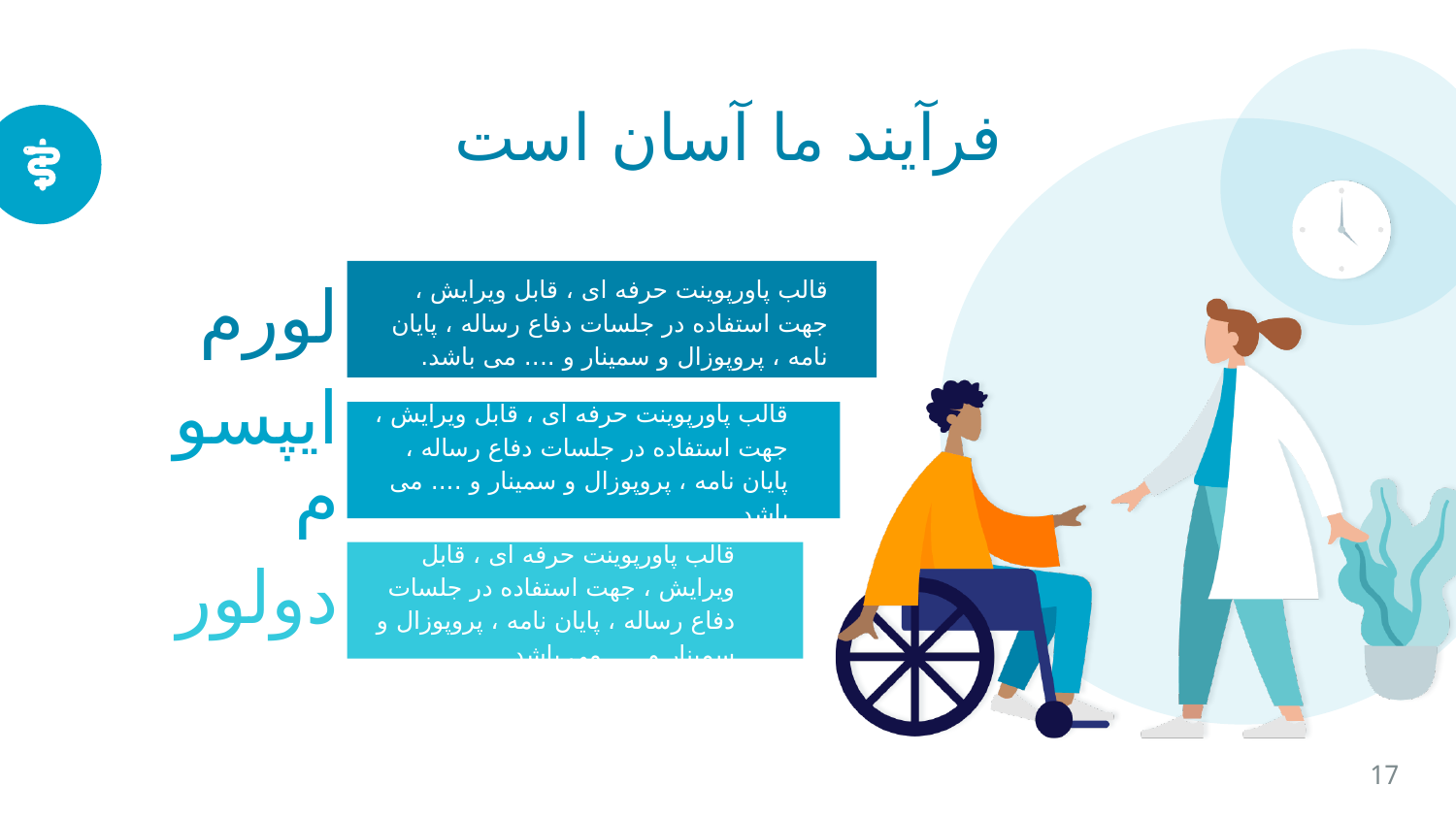

# فرآیند ما آسان است

لورم
قالب پاورپوينت حرفه ای ، قابل ویرایش ، جهت استفاده در جلسات دفاع رساله ، پایان نامه ، پروپوزال و سمینار و .... می باشد.

ایپسوم
قالب پاورپوينت حرفه ای ، قابل ویرایش ، جهت استفاده در جلسات دفاع رساله ، پایان نامه ، پروپوزال و سمینار و .... می باشد.

دولور
قالب پاورپوينت حرفه ای ، قابل ویرایش ، جهت استفاده در جلسات دفاع رساله ، پایان نامه ، پروپوزال و سمینار و .... می باشد.
17